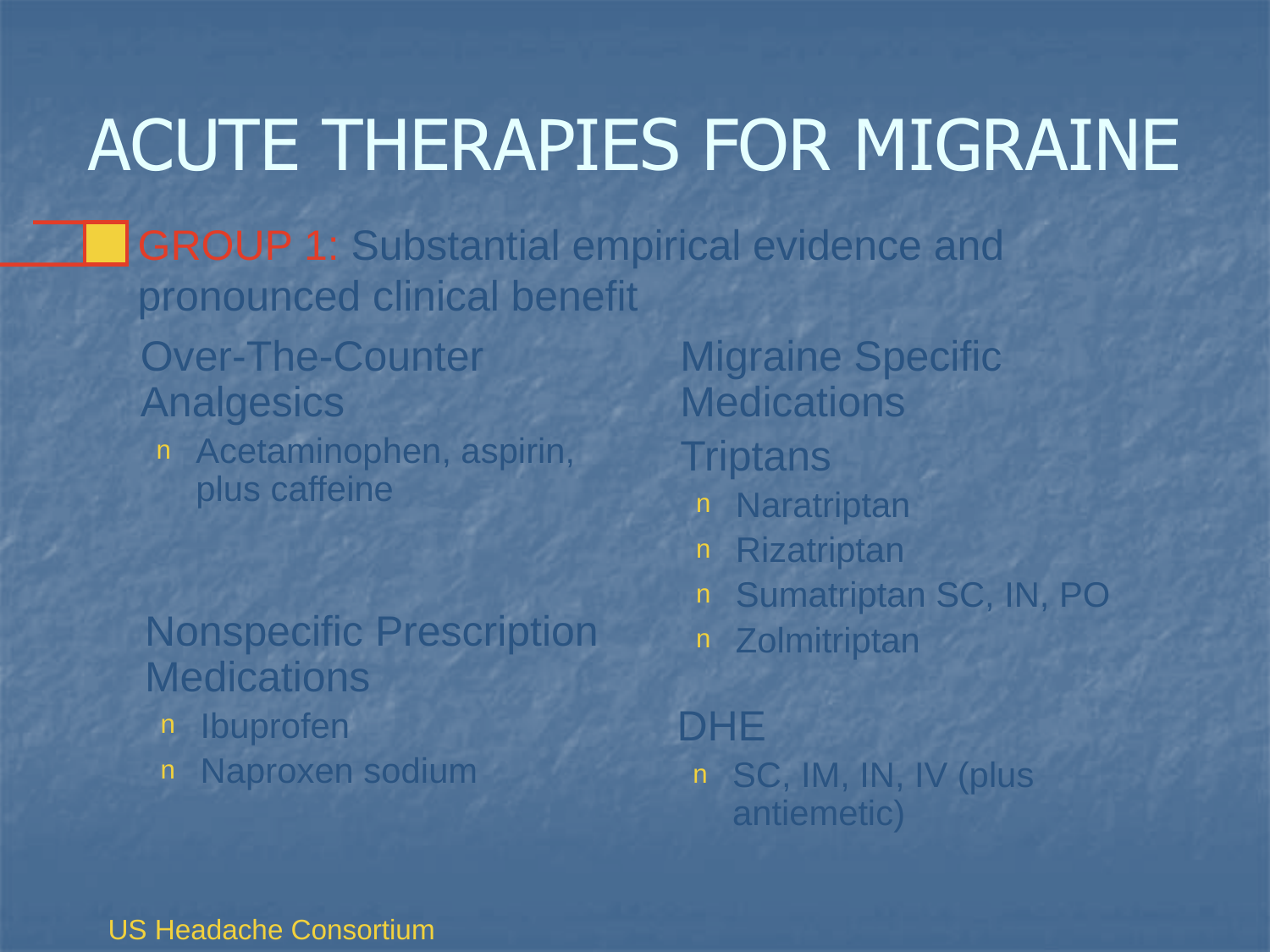

# ACUTE THERAPIES FOR MIGRAINE
	GROUP 1: Substantial empirical evidence and pronounced clinical benefit

	Migraine Specific Medications
	Triptans
Naratriptan
Rizatriptan
Sumatriptan SC, IN, PO
Zolmitriptan
	Over-The-Counter Analgesics
Acetaminophen, aspirin, plus caffeine
	Nonspecific Prescription Medications
Ibuprofen
Naproxen sodium
	DHE
SC, IM, IN, IV (plus antiemetic)
US Headache Consortium